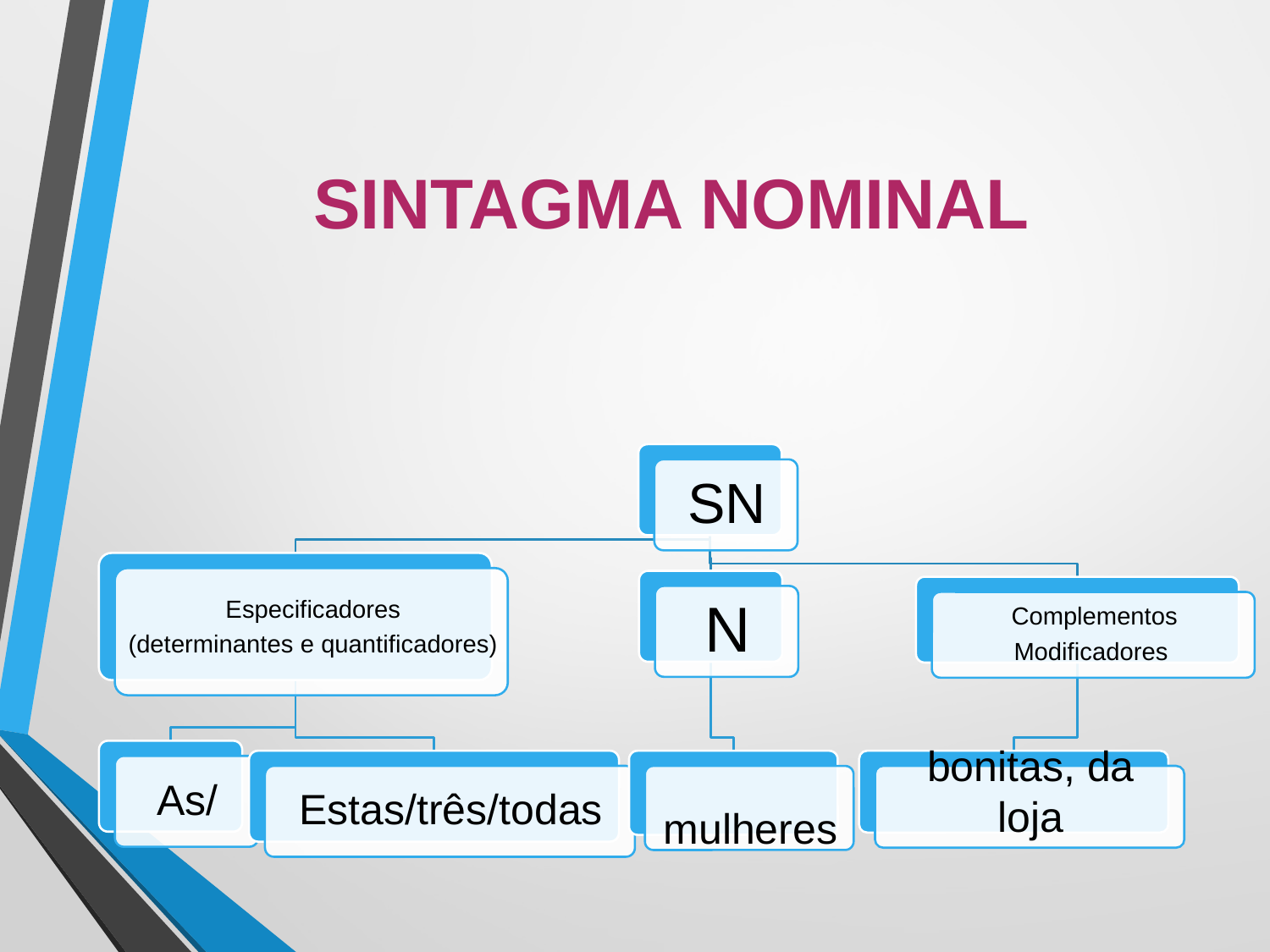

# SINTAGMA NOMINAL
SN

Especificadores
(determinantes e quantificadores)

As/
Estas/três/todas
N
 mulheres
Complementos
Modificadores
bonitas, da loja